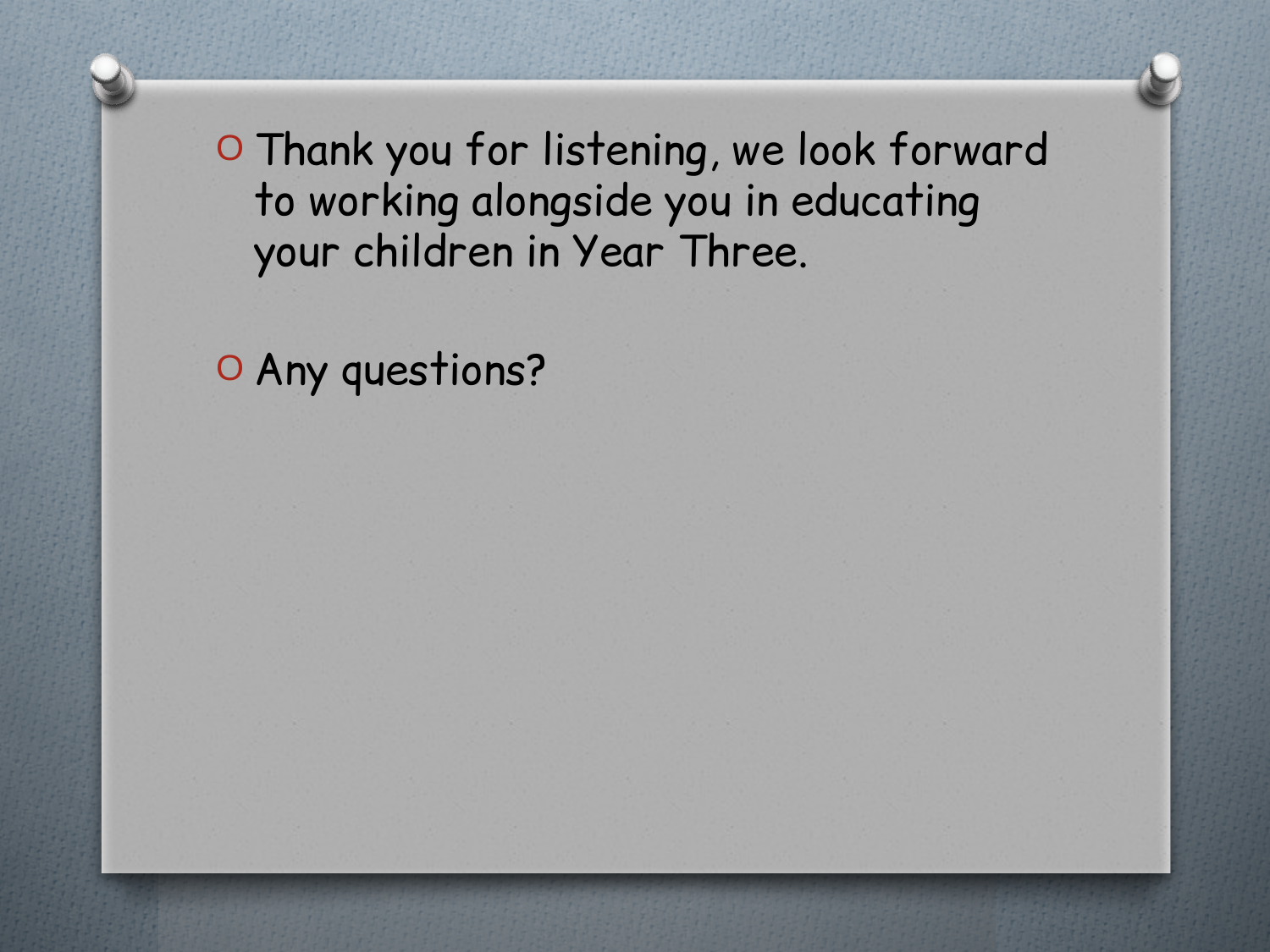

Thank you for listening, we look forward to working alongside you in educating your children in Year Three.

Any questions?